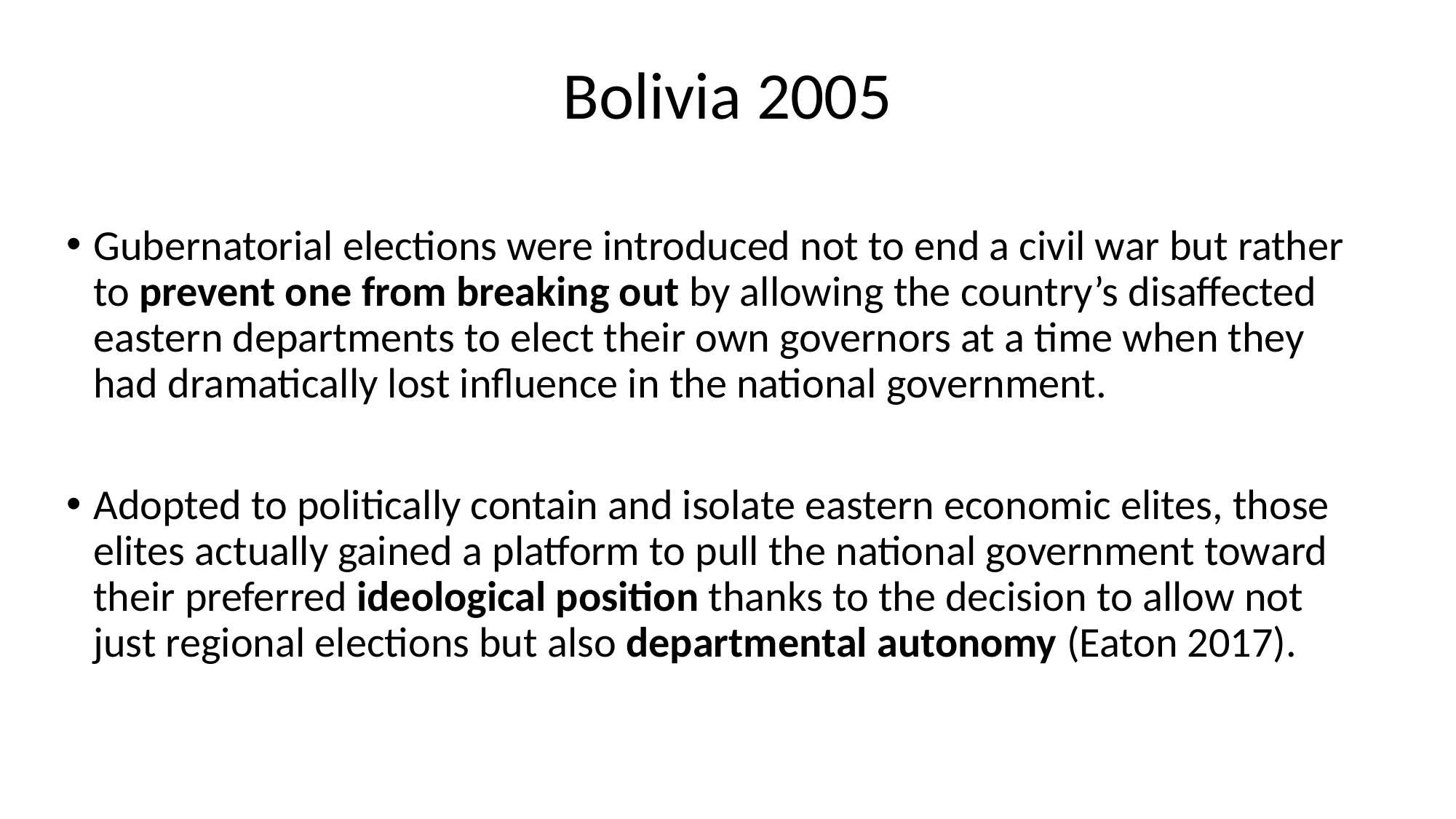

# Bolivia 2005
Gubernatorial elections were introduced not to end a civil war but rather to prevent one from breaking out by allowing the country’s disaffected eastern departments to elect their own governors at a time when they had dramatically lost influence in the national government.

Adopted to politically contain and isolate eastern economic elites, those elites actually gained a platform to pull the national government toward their preferred ideological position thanks to the decision to allow not just regional elections but also departmental autonomy (Eaton 2017).